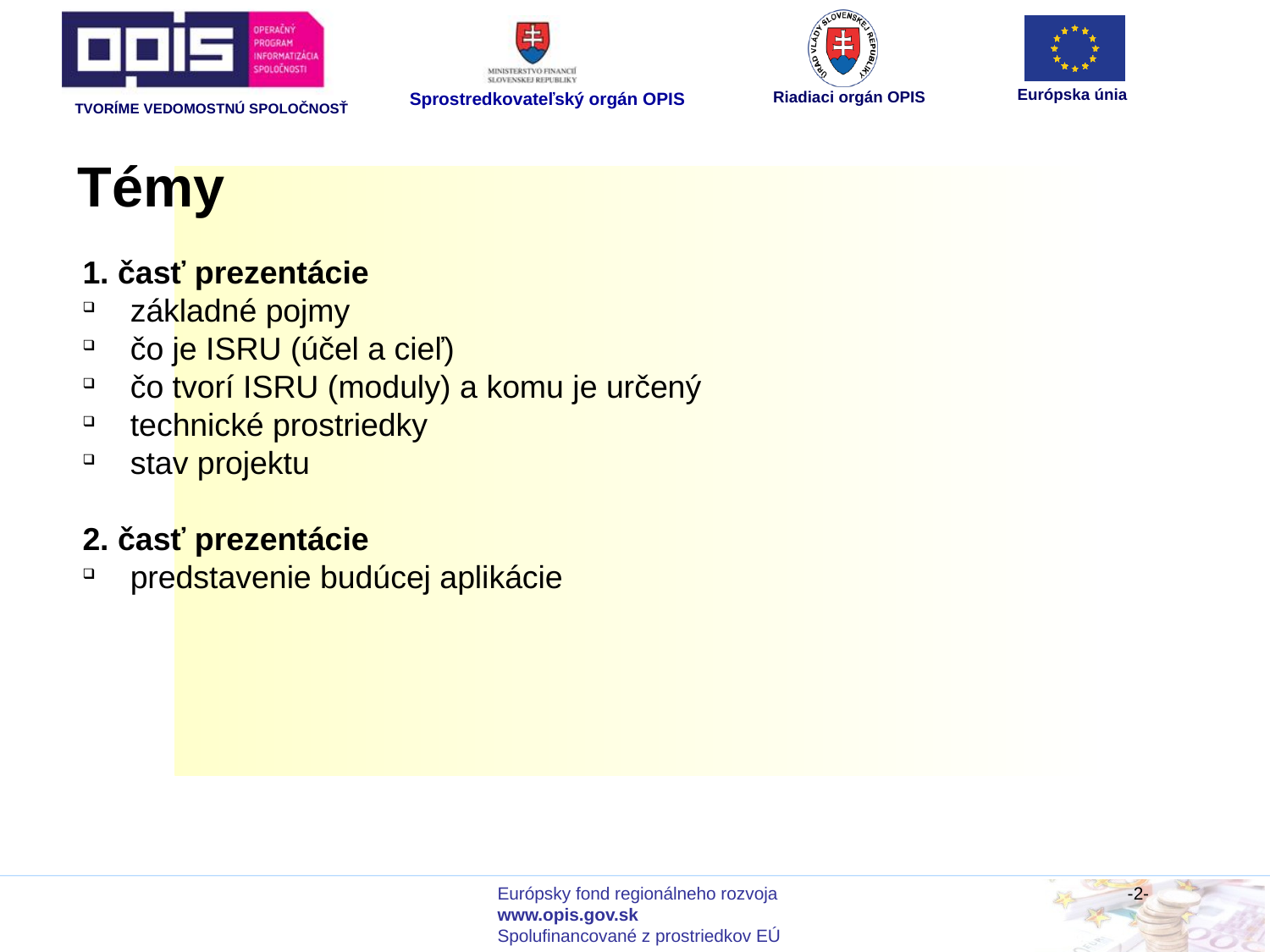

Témy
1. časť prezentácie
základné pojmy
čo je ISRU (účel a cieľ)
čo tvorí ISRU (moduly) a komu je určený
technické prostriedky
stav projektu

2. časť prezentácie
predstavenie budúcej aplikácie

-2-